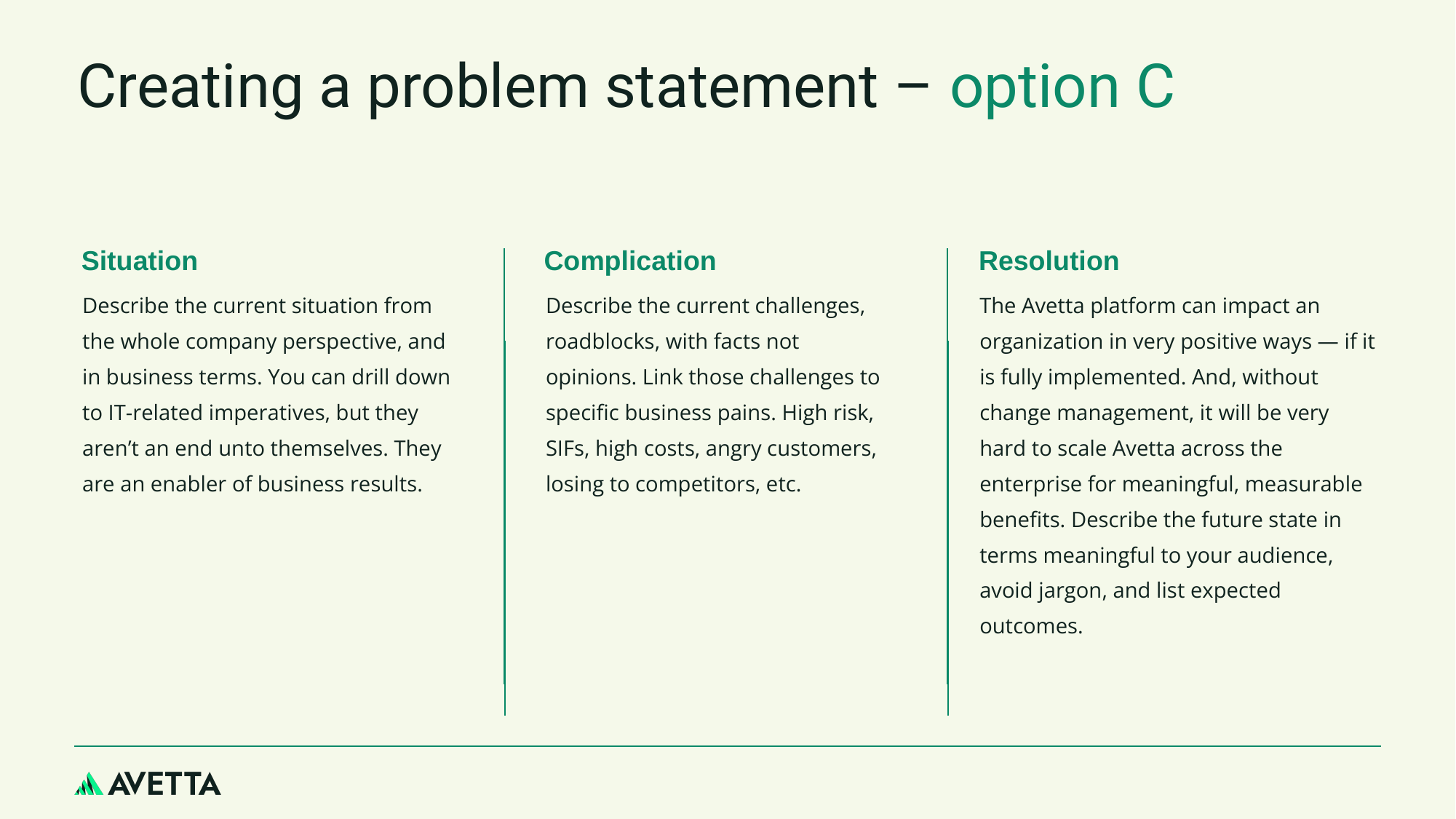

Creating a problem statement – option C
Situation
Complication
Resolution
Describe the current situation from the whole company perspective, and in business terms. You can drill down to IT-related imperatives, but they aren’t an end unto themselves. They are an enabler of business results.
Describe the current challenges, roadblocks, with facts not opinions. Link those challenges to specific business pains. High risk, SIFs, high costs, angry customers, losing to competitors, etc.

The Avetta platform can impact an organization in very positive ways — if it is fully implemented. And, without change management, it will be very hard to scale Avetta across the enterprise for meaningful, measurable benefits. Describe the future state in terms meaningful to your audience, avoid jargon, and list expected outcomes.